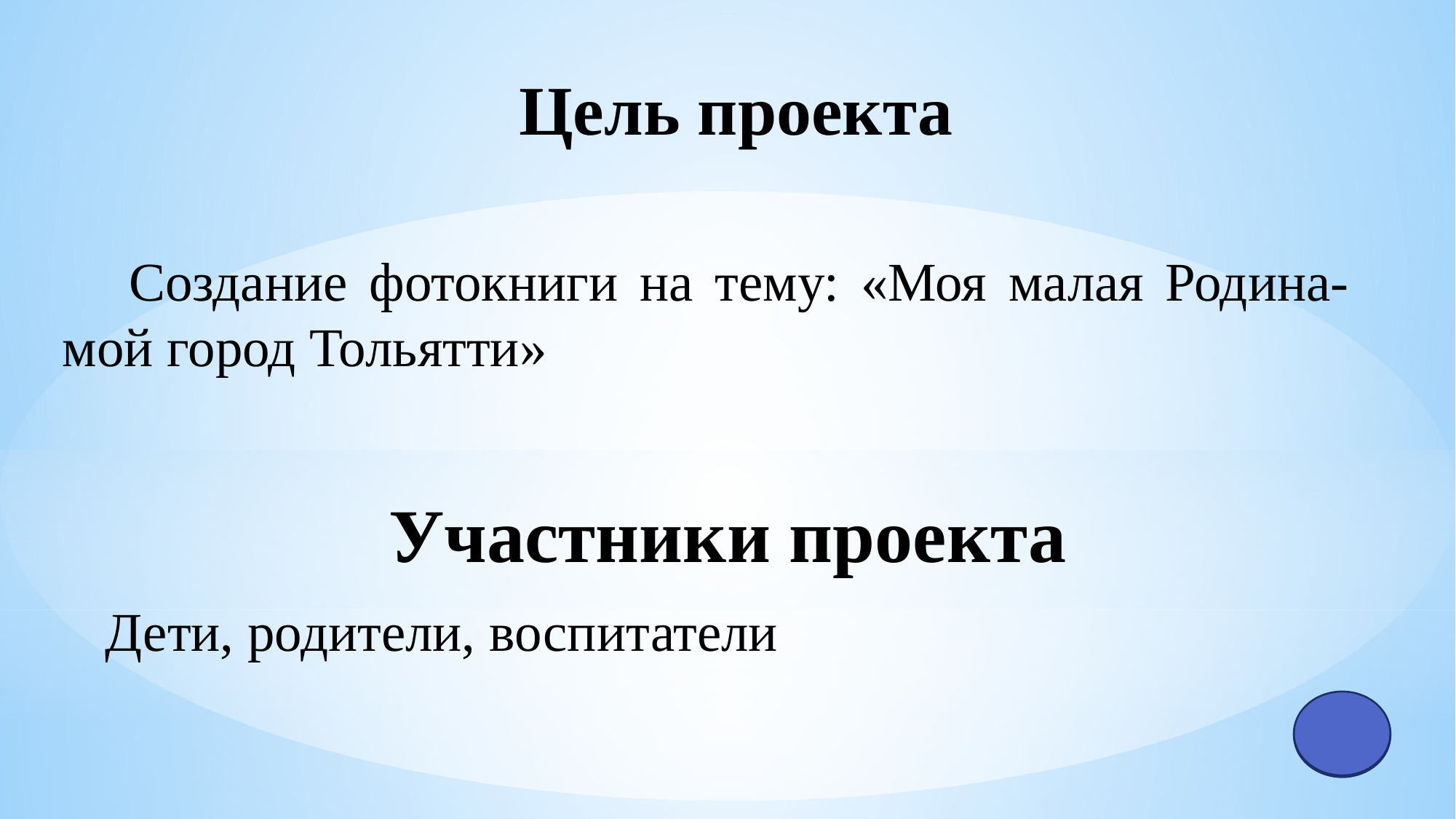

# Цель проекта
 Создание фотокниги на тему: «Моя малая Родина-мой город Тольятти»

Участники проекта

Дети, родители, воспитатели